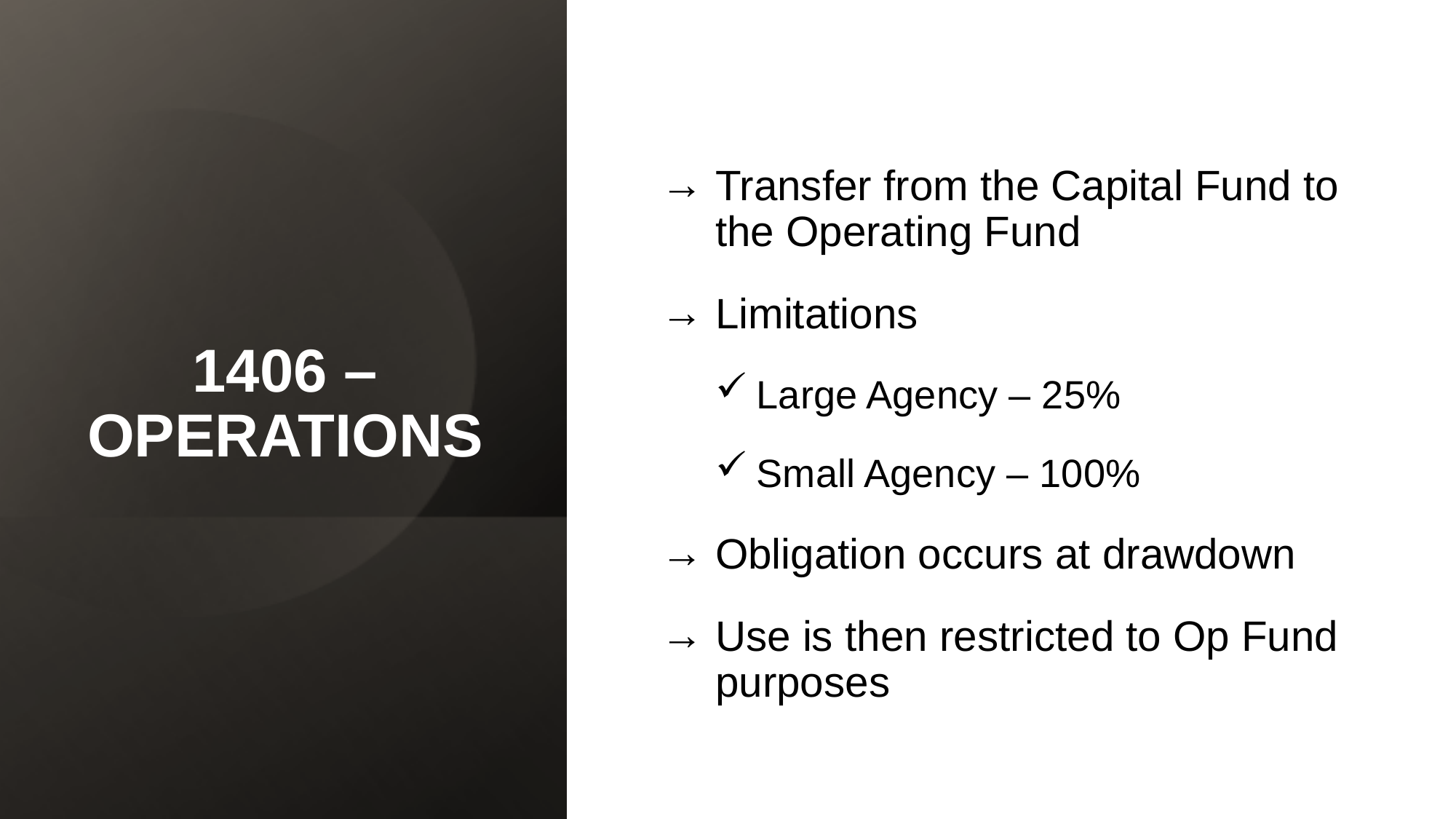

# 1406 – OPERATIONS
Transfer from the Capital Fund to the Operating Fund
Limitations
Large Agency – 25%
Small Agency – 100%
Obligation occurs at drawdown
Use is then restricted to Op Fund purposes